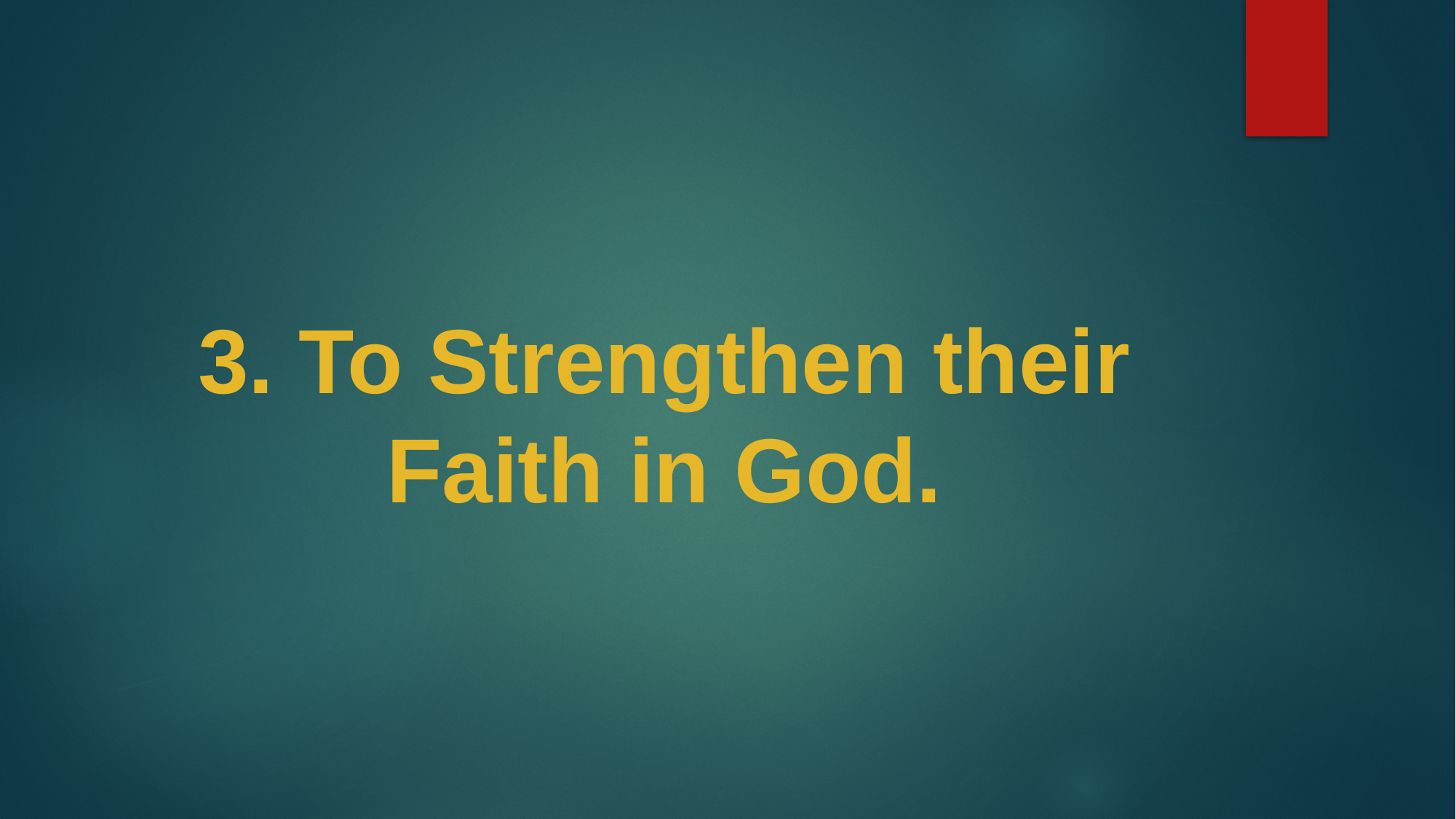

# 3. To Strengthen their Faith in God.